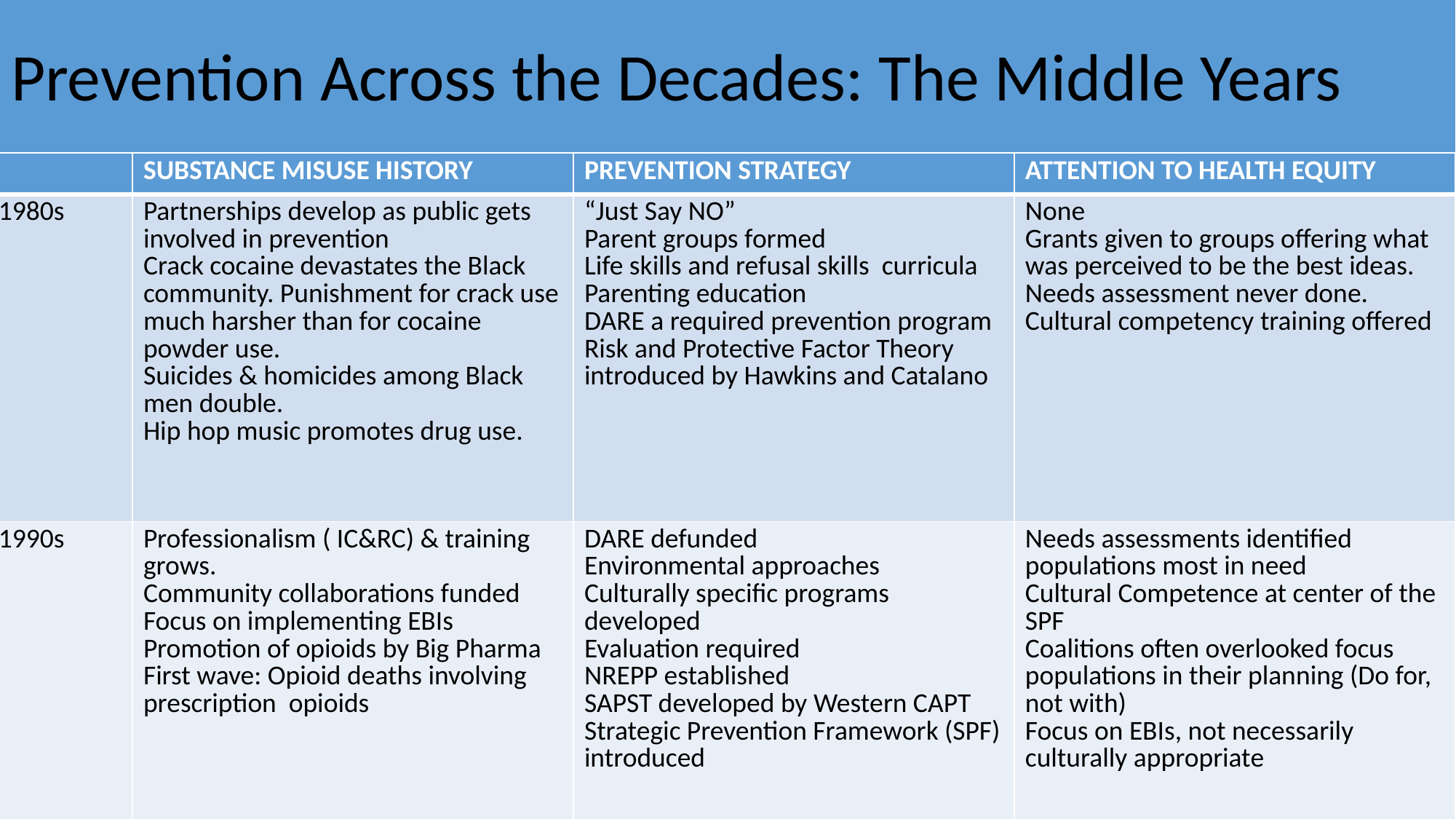

# Prevention Across the Decades: The Middle Years
|  | SUBSTANCE MISUSE HISTORY | PREVENTION STRATEGY | ATTENTION TO HEALTH EQUITY |
| --- | --- | --- | --- |
| 1980s | Partnerships develop as public gets involved in prevention Crack cocaine devastates the Black community. Punishment for crack use much harsher than for cocaine powder use. Suicides & homicides among Black men double. Hip hop music promotes drug use. | “Just Say NO” Parent groups formed Life skills and refusal skills curricula Parenting education DARE a required prevention program Risk and Protective Factor Theory introduced by Hawkins and Catalano | None Grants given to groups offering what was perceived to be the best ideas. Needs assessment never done. Cultural competency training offered |
| 1990s | Professionalism ( IC&RC) & training grows. Community collaborations funded Focus on implementing EBIs Promotion of opioids by Big Pharma First wave: Opioid deaths involving prescription opioids | DARE defunded Environmental approaches Culturally specific programs developed Evaluation required NREPP established SAPST developed by Western CAPT Strategic Prevention Framework (SPF) introduced | Needs assessments identified populations most in need Cultural Competence at center of the SPF Coalitions often overlooked focus populations in their planning (Do for, not with) Focus on EBIs, not necessarily culturally appropriate |